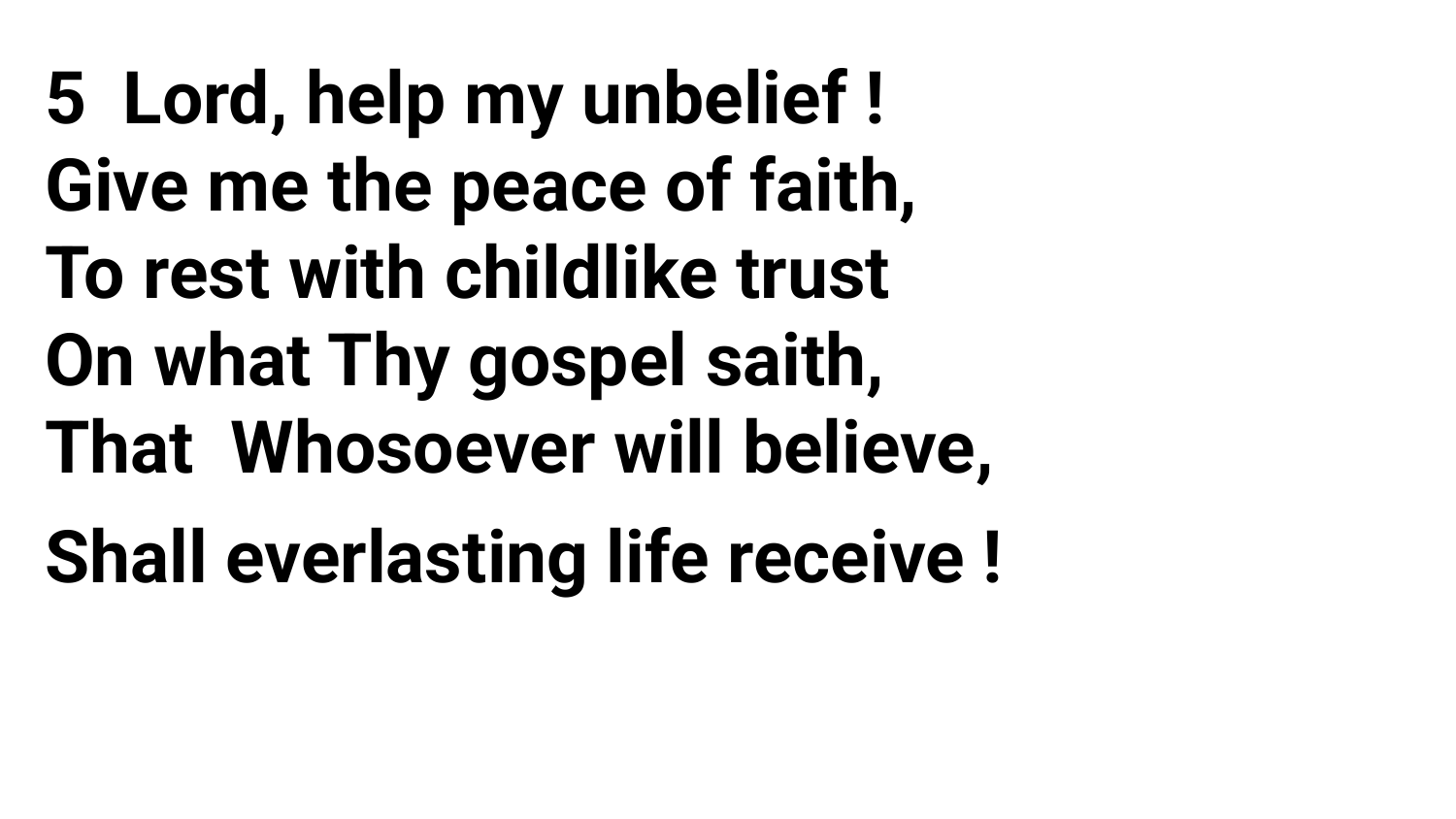

5  Lord, help my unbelief !
Give me the peace of faith,
To rest with childlike trust
On what Thy gospel saith,
That  Whosoever will believe,
Shall everlasting life receive !